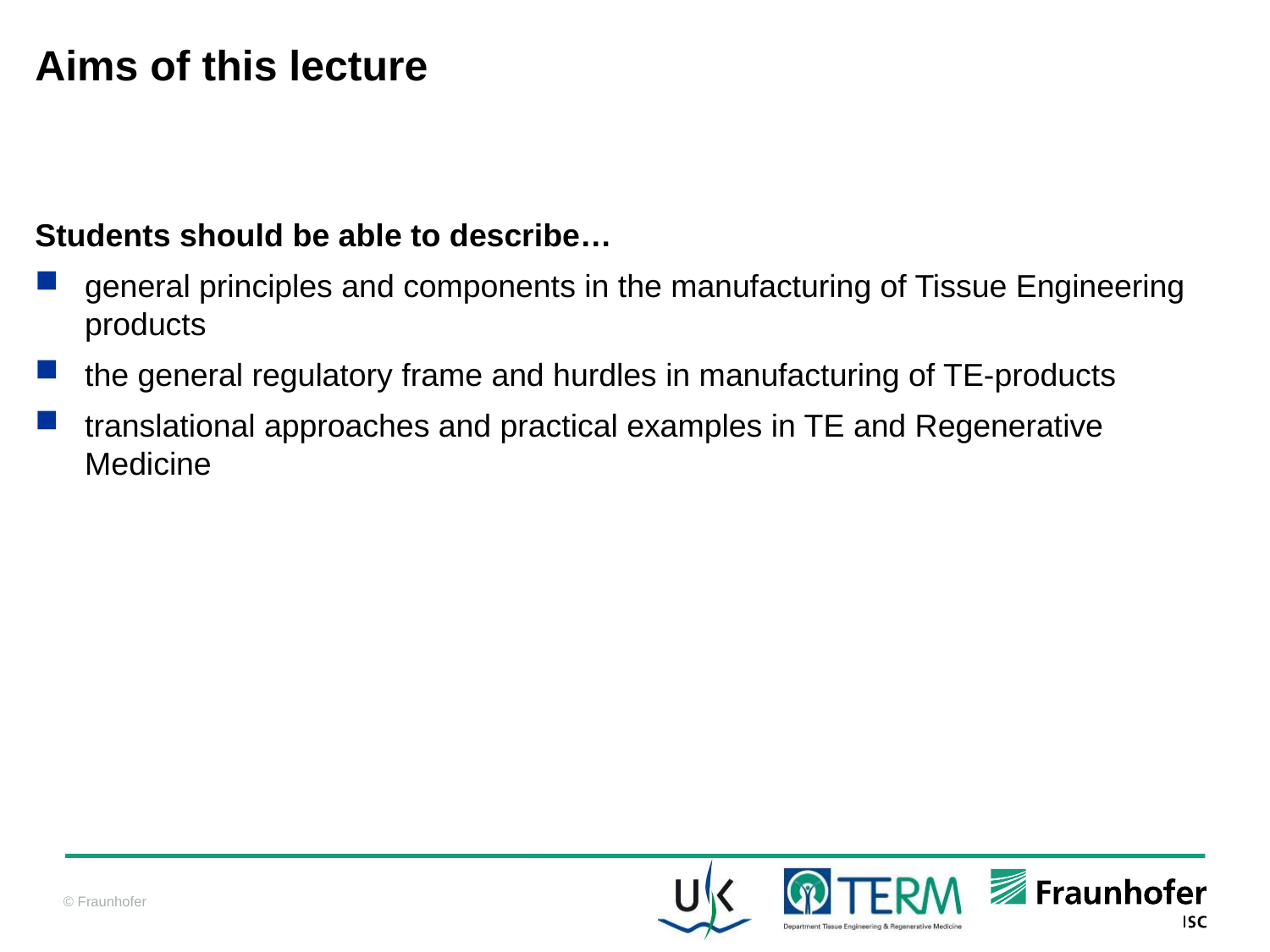

1
# Aims of this lecture

Students should be able to describe…
general principles and components in the manufacturing of Tissue Engineering products
the general regulatory frame and hurdles in manufacturing of TE-products
translational approaches and practical examples in TE and Regenerative Medicine